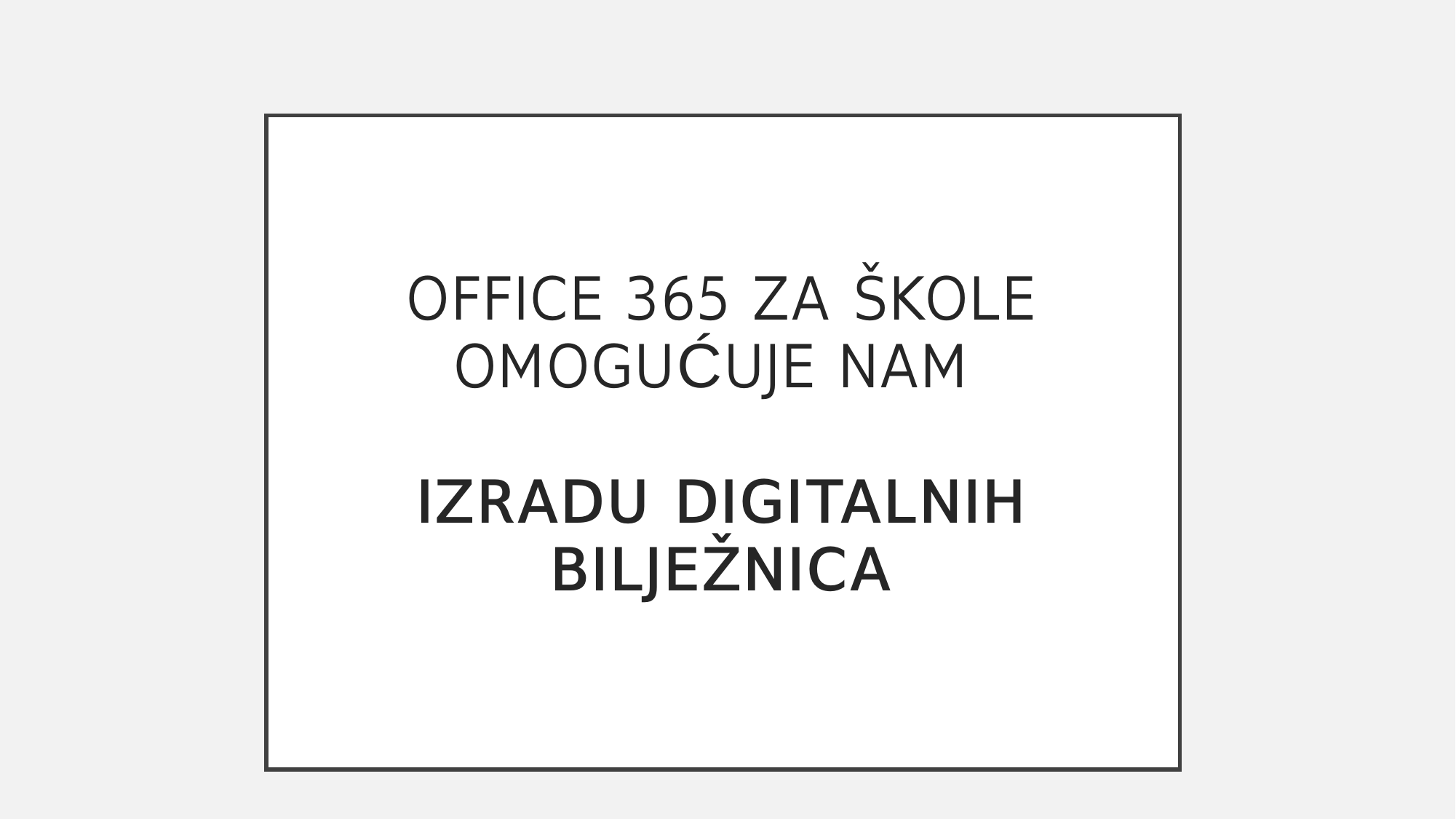

# OFFICE 365 za ŠKOLE omogućuje nam IZRADu digitalnih bilježnica